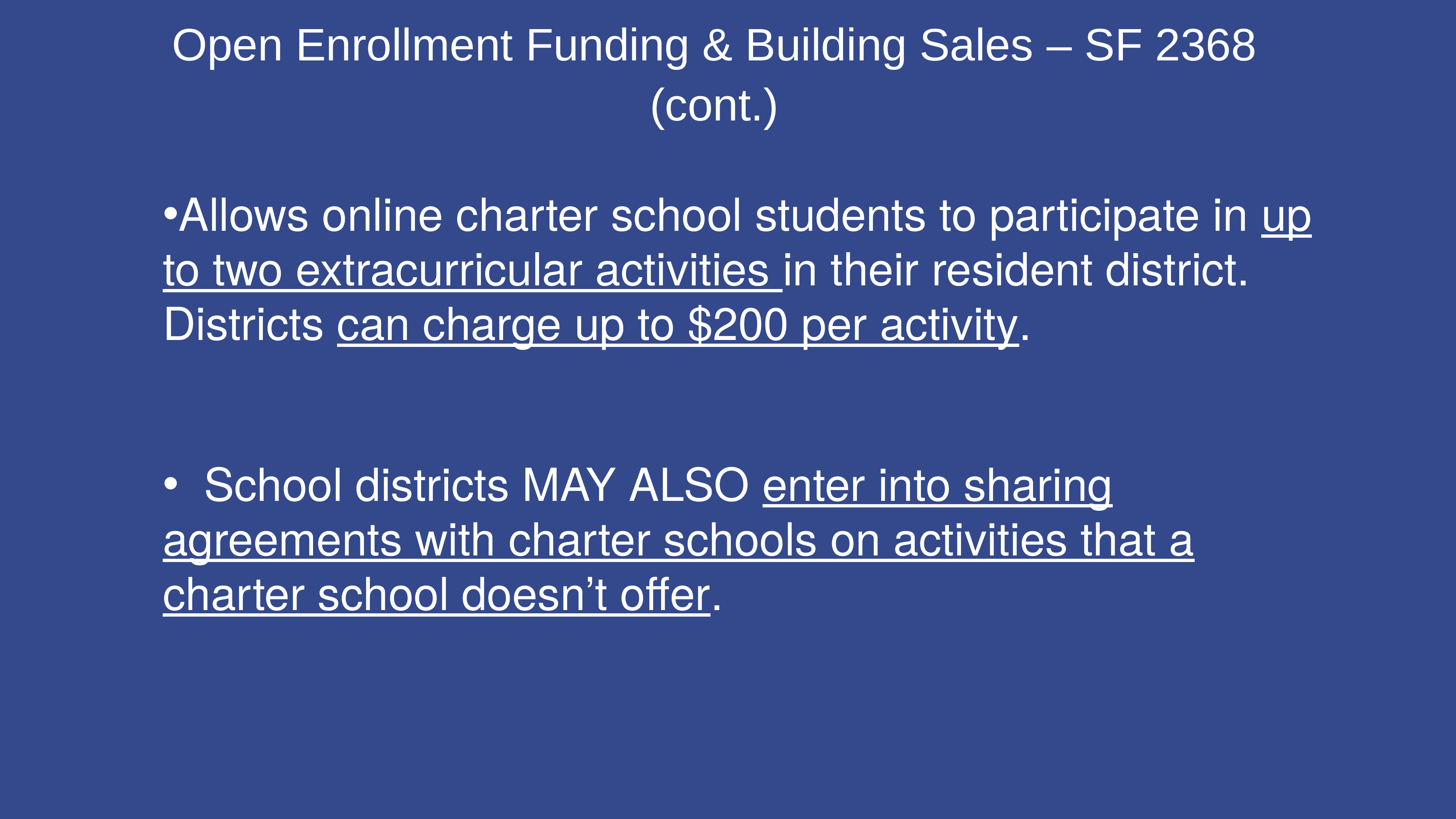

Open Enrollment Funding & Building Sales – SF 2368 (cont.)
Allows online charter school students to participate in up to two extracurricular activities in their resident district. Districts can charge up to $200 per activity.

  School districts MAY ALSO enter into sharing agreements with charter schools on activities that a charter school doesn’t offer.